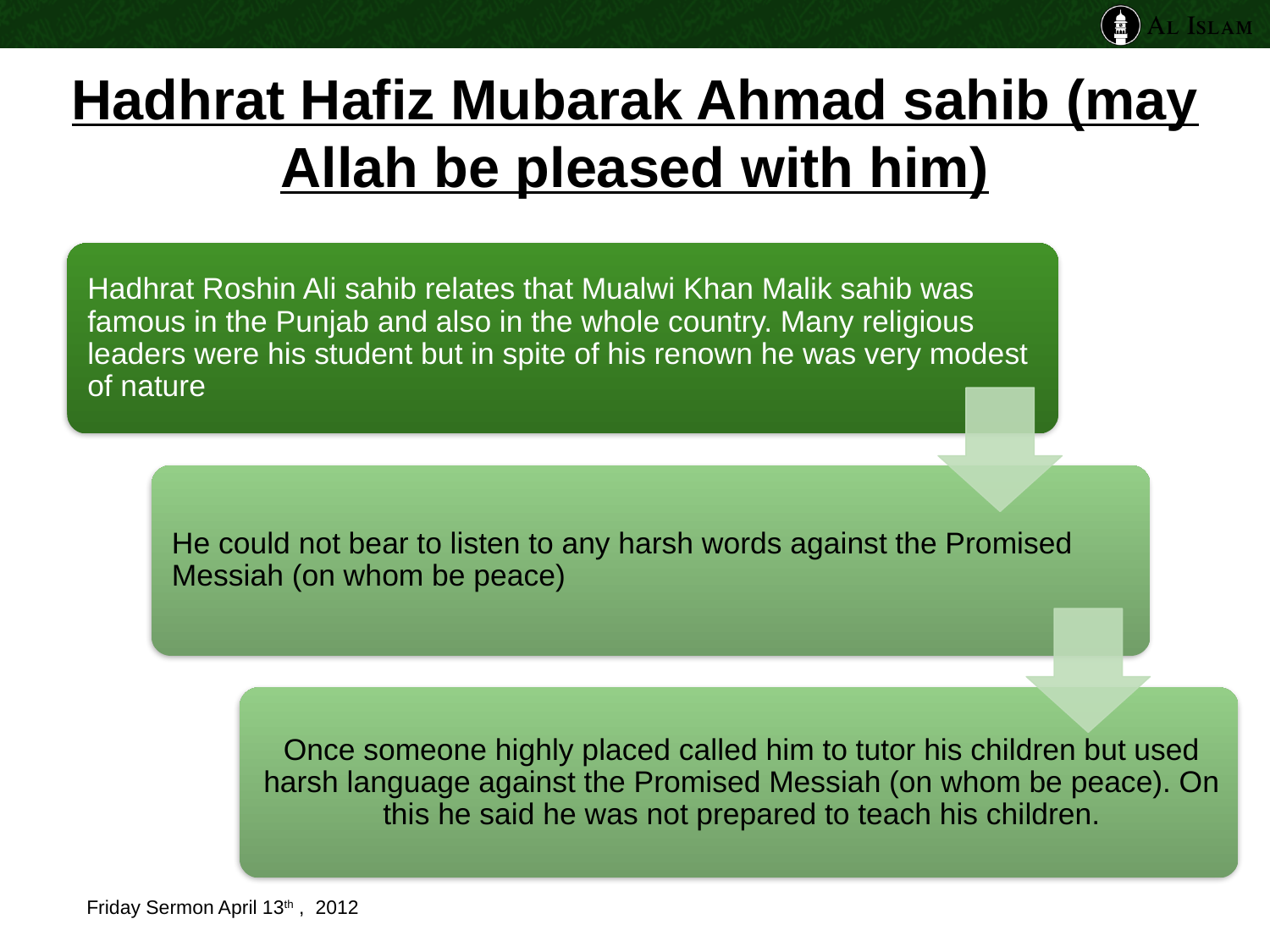

# Hadhrat Hafiz Mubarak Ahmad sahib (may Allah be pleased with him)
Hadhrat Roshin Ali sahib relates that Mualwi Khan Malik sahib was famous in the Punjab and also in the whole country. Many religious leaders were his student but in spite of his renown he was very modest of nature
He could not bear to listen to any harsh words against the Promised Messiah (on whom be peace)
Once someone highly placed called him to tutor his children but used harsh language against the Promised Messiah (on whom be peace). On this he said he was not prepared to teach his children.

Friday Sermon April 13th ,  2012